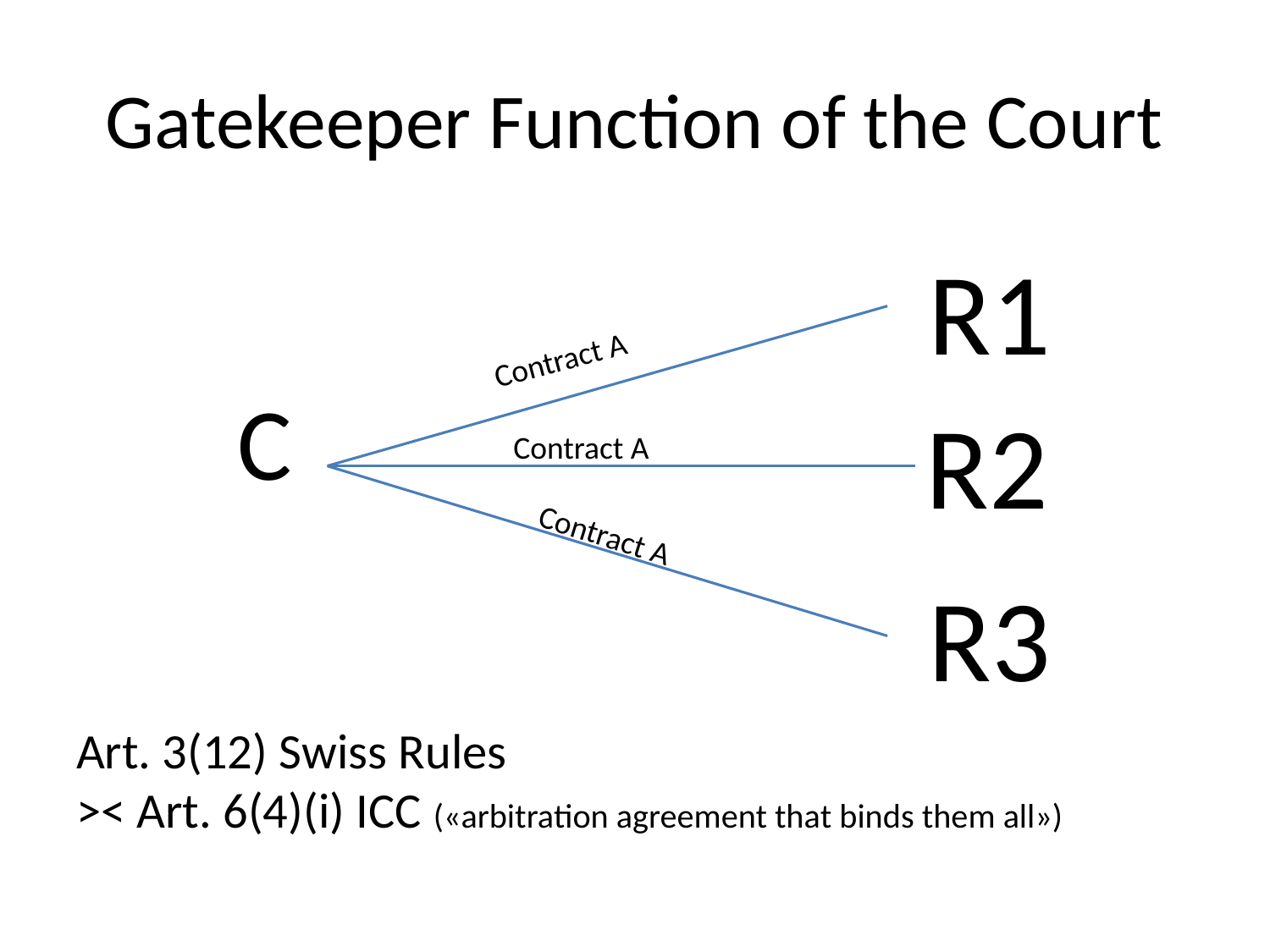

# Gatekeeper Function of the Court

       C

Art. 3(12) Swiss Rules
>< Art. 6(4)(i) ICC («arbitration agreement that binds them all»)
R1
Contract A
R2
Contract A
Contract A
R3